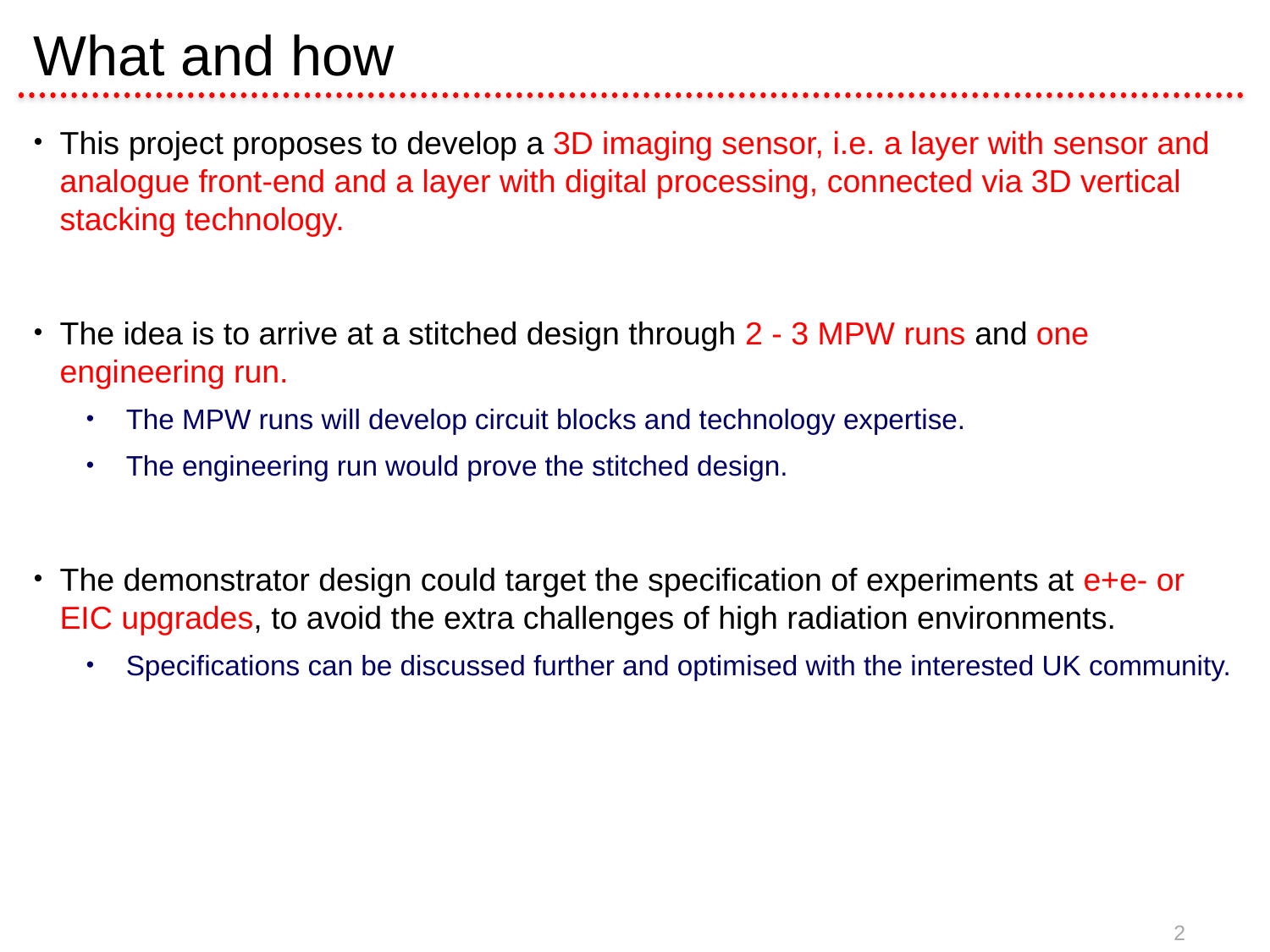

# What and how
This project proposes to develop a 3D imaging sensor, i.e. a layer with sensor and analogue front-end and a layer with digital processing, connected via 3D vertical stacking technology.

The idea is to arrive at a stitched design through 2 - 3 MPW runs and one engineering run.
The MPW runs will develop circuit blocks and technology expertise.
The engineering run would prove the stitched design.

The demonstrator design could target the specification of experiments at e+e- or EIC upgrades, to avoid the extra challenges of high radiation environments.
Specifications can be discussed further and optimised with the interested UK community.